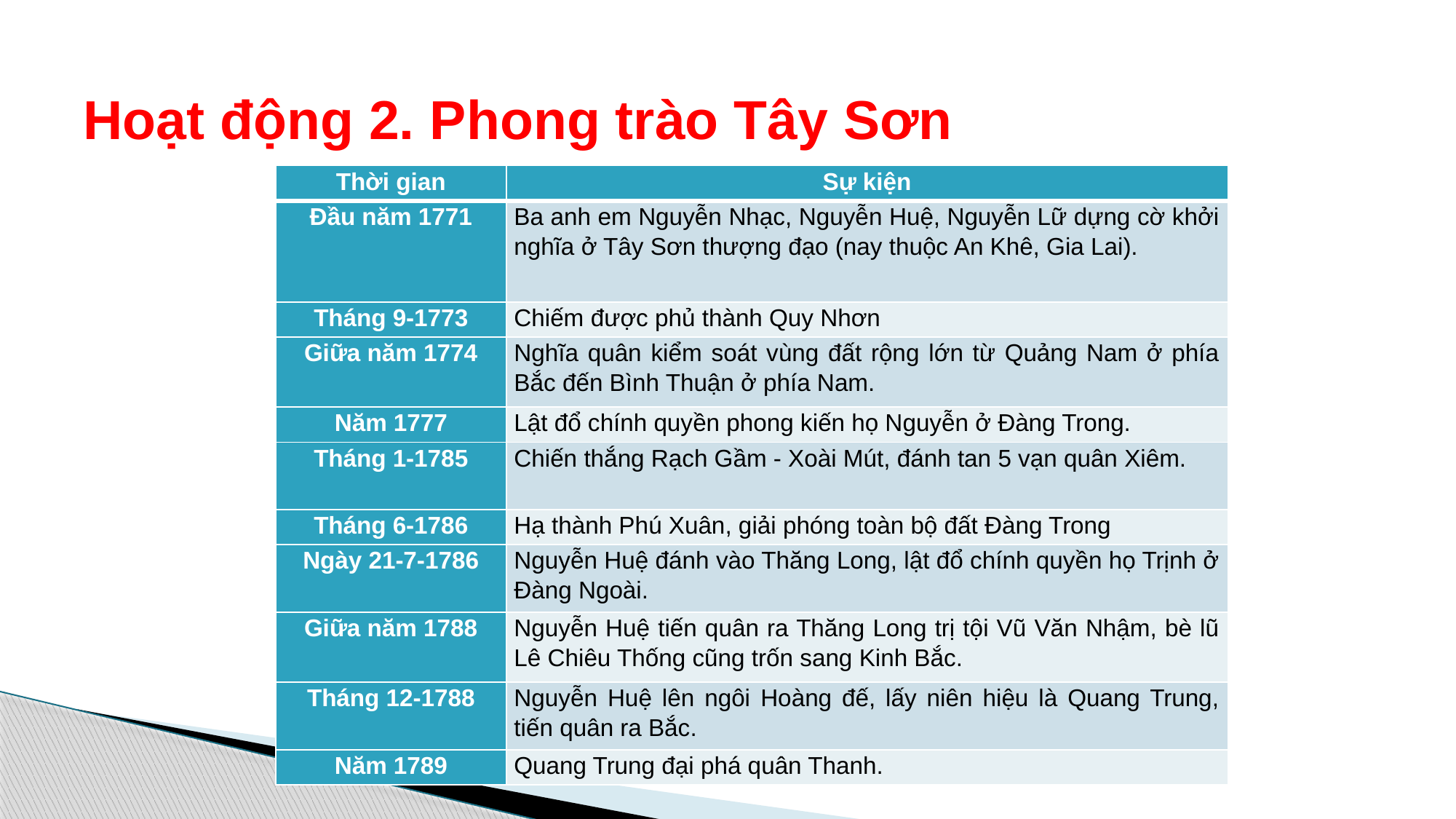

# Hoạt động 2. Phong trào Tây Sơn
| Thời gian | Sự kiện |
| --- | --- |
| Đầu năm 1771 | Ba anh em Nguyễn Nhạc, Nguyễn Huệ, Nguyễn Lữ dựng cờ khởi nghĩa ở Tây Sơn thượng đạo (nay thuộc An Khê, Gia Lai). |
| Tháng 9-1773 | Chiếm được phủ thành Quy Nhơn |
| Giữa năm 1774 | Nghĩa quân kiểm soát vùng đất rộng lớn từ Quảng Nam ở phía Bắc đến Bình Thuận ở phía Nam. |
| Năm 1777 | Lật đổ chính quyền phong kiến họ Nguyễn ở Đàng Trong. |
| Tháng 1-1785 | Chiến thắng Rạch Gầm - Xoài Mút, đánh tan 5 vạn quân Xiêm. |
| Tháng 6-1786 | Hạ thành Phú Xuân, giải phóng toàn bộ đất Đàng Trong |
| Ngày 21-7-1786 | Nguyễn Huệ đánh vào Thăng Long, lật đổ chính quyền họ Trịnh ở Đàng Ngoài. |
| Giữa năm 1788 | Nguyễn Huệ tiến quân ra Thăng Long trị tội Vũ Văn Nhậm, bè lũ Lê Chiêu Thống cũng trốn sang Kinh Bắc. |
| Tháng 12-1788 | Nguyễn Huệ lên ngôi Hoàng đế, lấy niên hiệu là Quang Trung, tiến quân ra Bắc. |
| Năm 1789 | Quang Trung đại phá quân Thanh. |